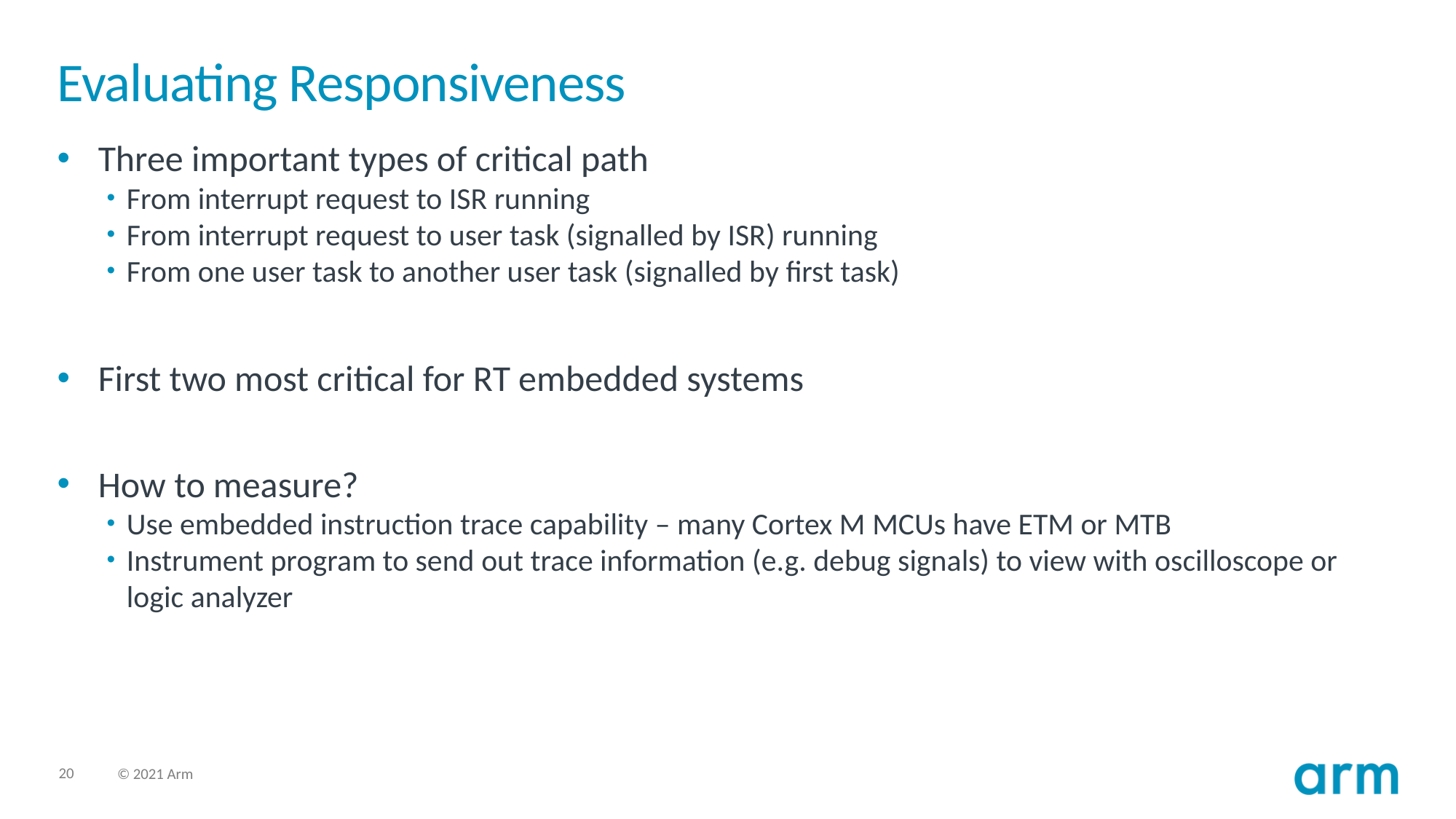

# Evaluating Responsiveness
Three important types of critical path
From interrupt request to ISR running
From interrupt request to user task (signalled by ISR) running
From one user task to another user task (signalled by first task)

First two most critical for RT embedded systems

How to measure?
Use embedded instruction trace capability – many Cortex M MCUs have ETM or MTB
Instrument program to send out trace information (e.g. debug signals) to view with oscilloscope or logic analyzer